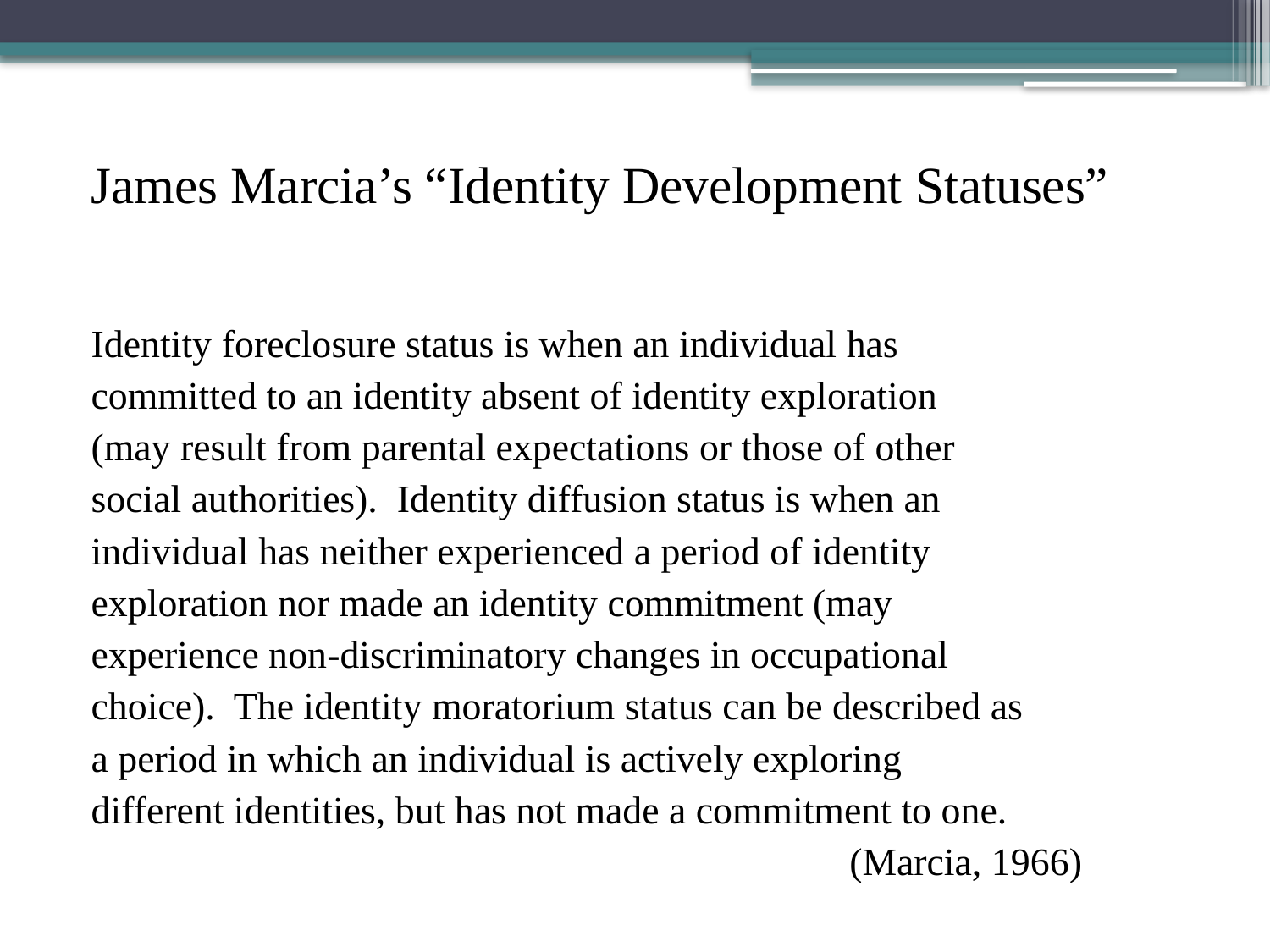

# James Marcia’s “Identity Development Statuses”
Identity foreclosure status is when an individual has
committed to an identity absent of identity exploration
(may result from parental expectations or those of other
social authorities).  Identity diffusion status is when an
individual has neither experienced a period of identity
exploration nor made an identity commitment (may
experience non-discriminatory changes in occupational
choice).  The identity moratorium status can be described as
a period in which an individual is actively exploring
different identities, but has not made a commitment to one.
						         (Marcia, 1966)